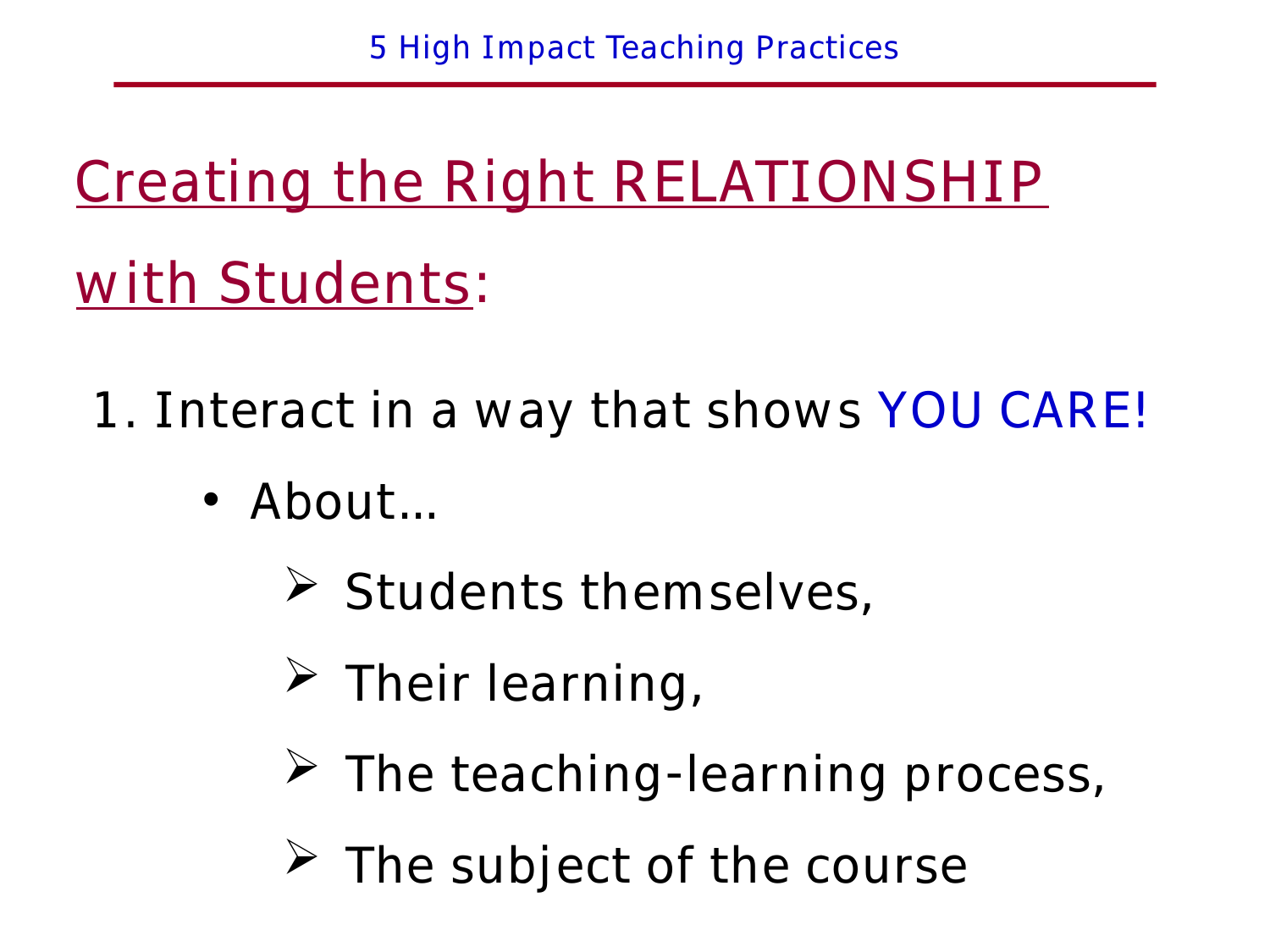

Creating the Right RELATIONSHIP with Students:
Interact in a way that shows YOU CARE!
About…
Students themselves,
Their learning,
The teaching-learning process,
The subject of the course